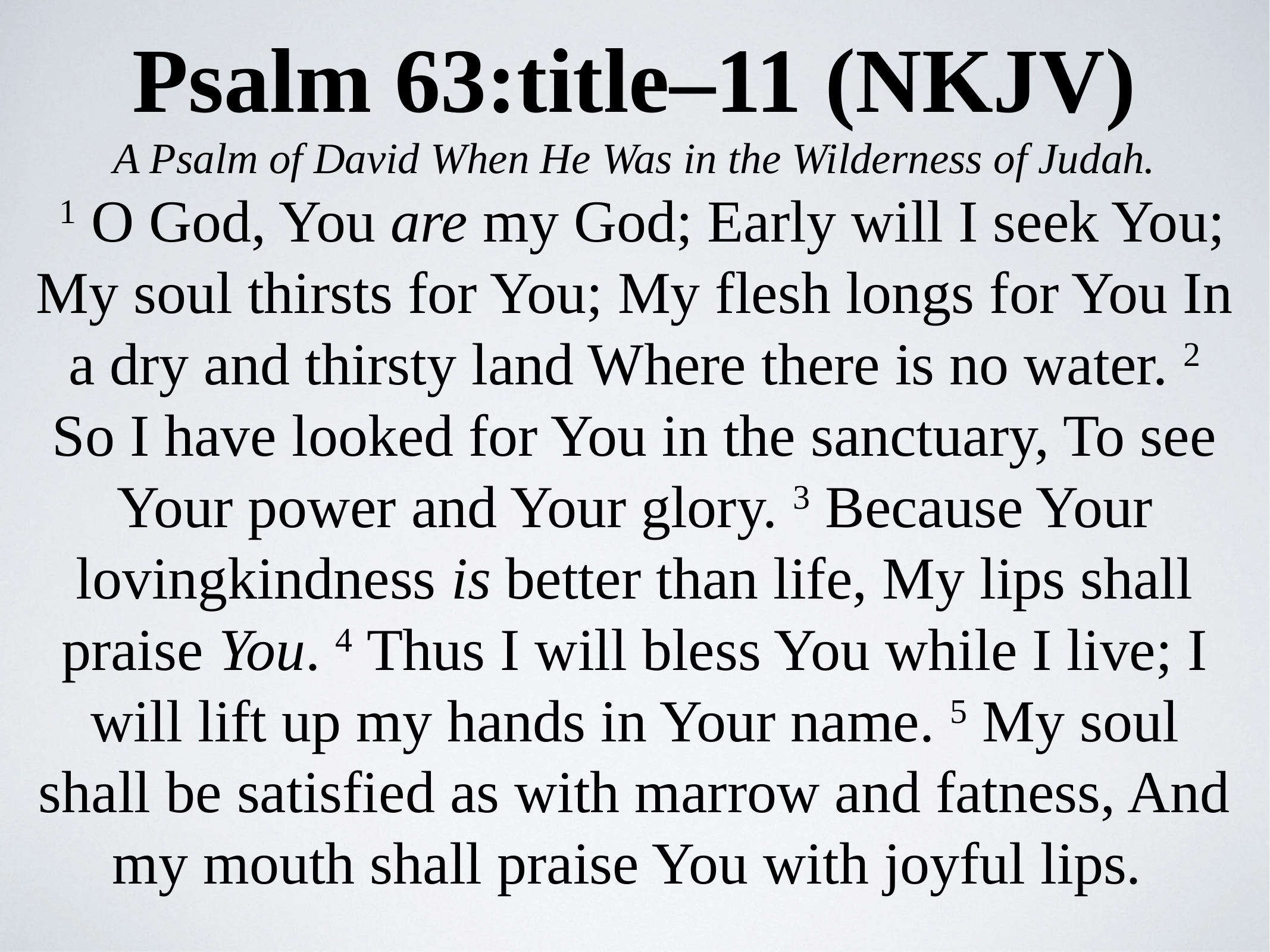

Psalm 63:title–11 (NKJV)
A Psalm of David When He Was in the Wilderness of Judah.
 1 O God, You are my God; Early will I seek You; My soul thirsts for You; My flesh longs for You In a dry and thirsty land Where there is no water. 2 So I have looked for You in the sanctuary, To see Your power and Your glory. 3 Because Your lovingkindness is better than life, My lips shall praise You. 4 Thus I will bless You while I live; I will lift up my hands in Your name. 5 My soul shall be satisfied as with marrow and fatness, And my mouth shall praise You with joyful lips.